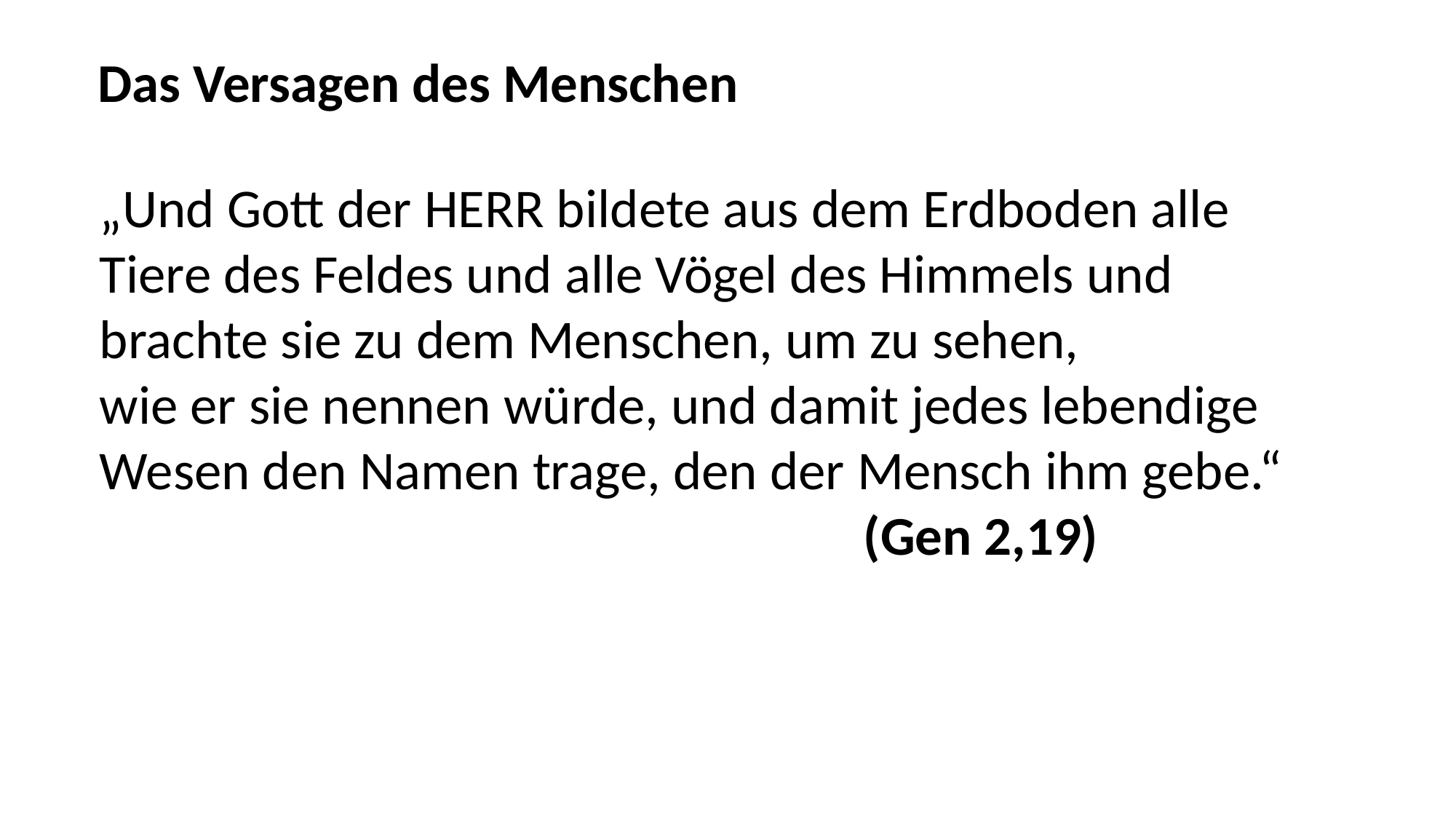

Das Versagen des Menschen
„Und Gott der HERR bildete aus dem Erdboden alle
Tiere des Feldes und alle Vögel des Himmels und
brachte sie zu dem Menschen, um zu sehen,
wie er sie nennen würde, und damit jedes lebendige
Wesen den Namen trage, den der Mensch ihm gebe.“
							(Gen 2,19)